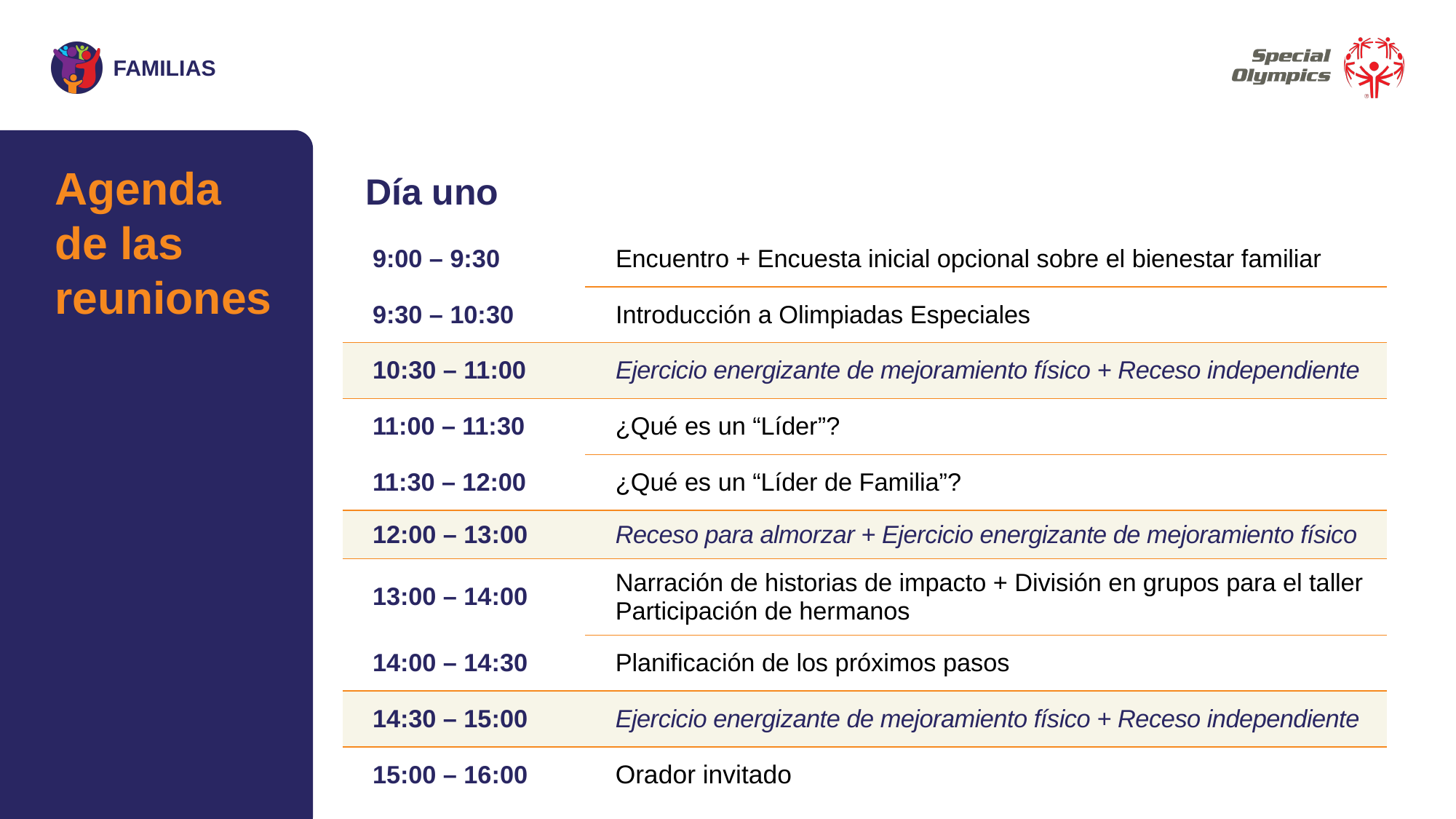

Agenda de las reuniones
Día uno
| 9:00 – 9:30 | Encuentro + Encuesta inicial opcional sobre el bienestar familiar |
| --- | --- |
| 9:30 – 10:30 | Introducción a Olimpiadas Especiales |
| 10:30 – 11:00 | Ejercicio energizante de mejoramiento físico + Receso independiente |
| 11:00 – 11:30 | ¿Qué es un “Líder”? |
| 11:30 – 12:00 | ¿Qué es un “Líder de Familia”? |
| 12:00 – 13:00 | Receso para almorzar + Ejercicio energizante de mejoramiento físico |
| 13:00 – 14:00 | Narración de historias de impacto + División en grupos para el taller Participación de hermanos |
| 14:00 – 14:30 | Planificación de los próximos pasos |
| 14:30 – 15:00 | Ejercicio energizante de mejoramiento físico + Receso independiente |
| 15:00 – 16:00 | Orador invitado |